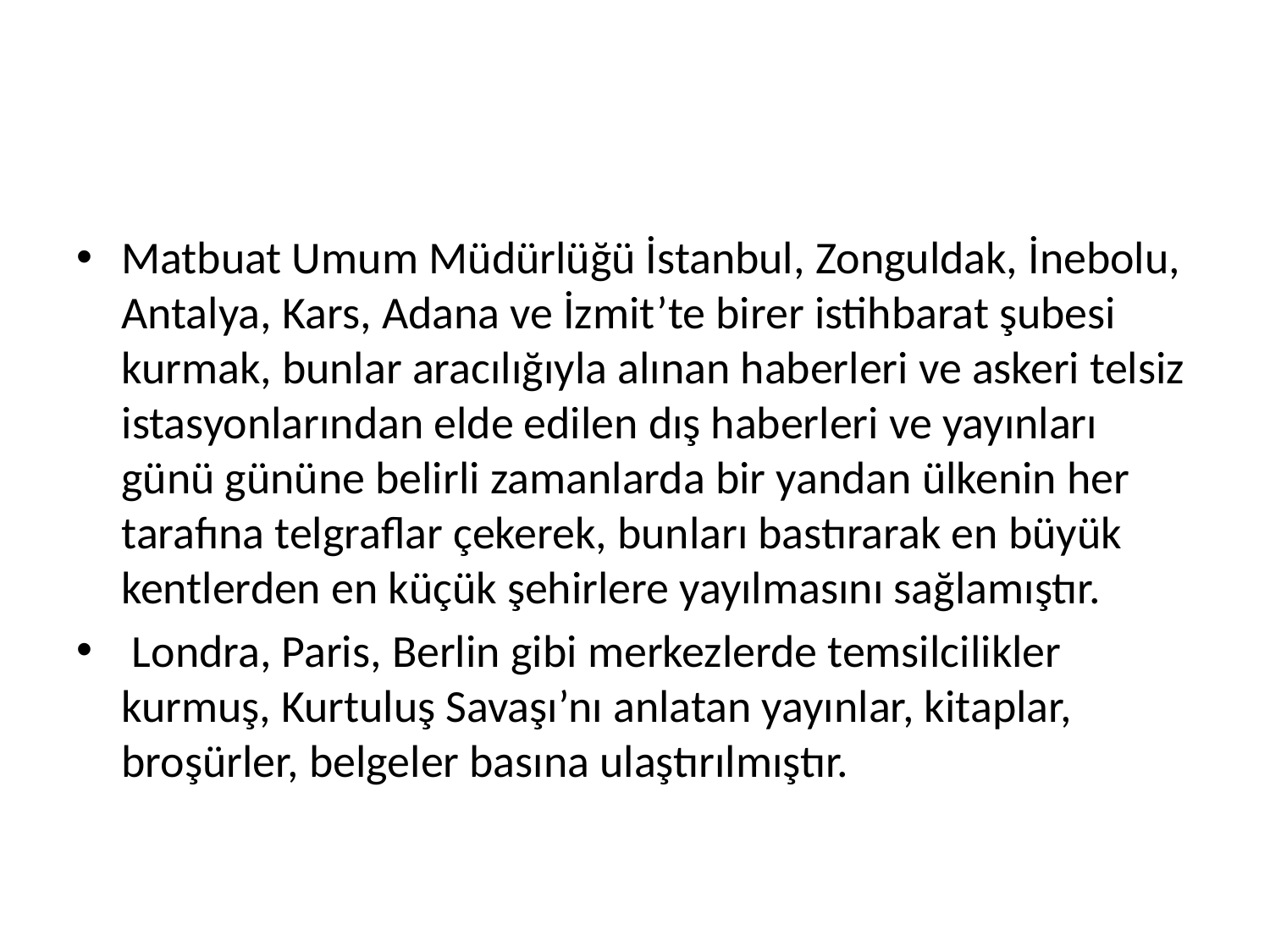

#
Matbuat Umum Müdürlüğü İstanbul, Zonguldak, İnebolu, Antalya, Kars, Adana ve İzmit’te birer istihbarat şubesi kurmak, bunlar aracılığıyla alınan haberleri ve askeri telsiz istasyonlarından elde edilen dış haberleri ve yayınları günü gününe belirli zamanlarda bir yandan ülkenin her tarafına telgraflar çekerek, bunları bastırarak en büyük kentlerden en küçük şehirlere yayılmasını sağlamıştır.
 Londra, Paris, Berlin gibi merkezlerde temsilcilikler kurmuş, Kurtuluş Savaşı’nı anlatan yayınlar, kitaplar, broşürler, belgeler basına ulaştırılmıştır.